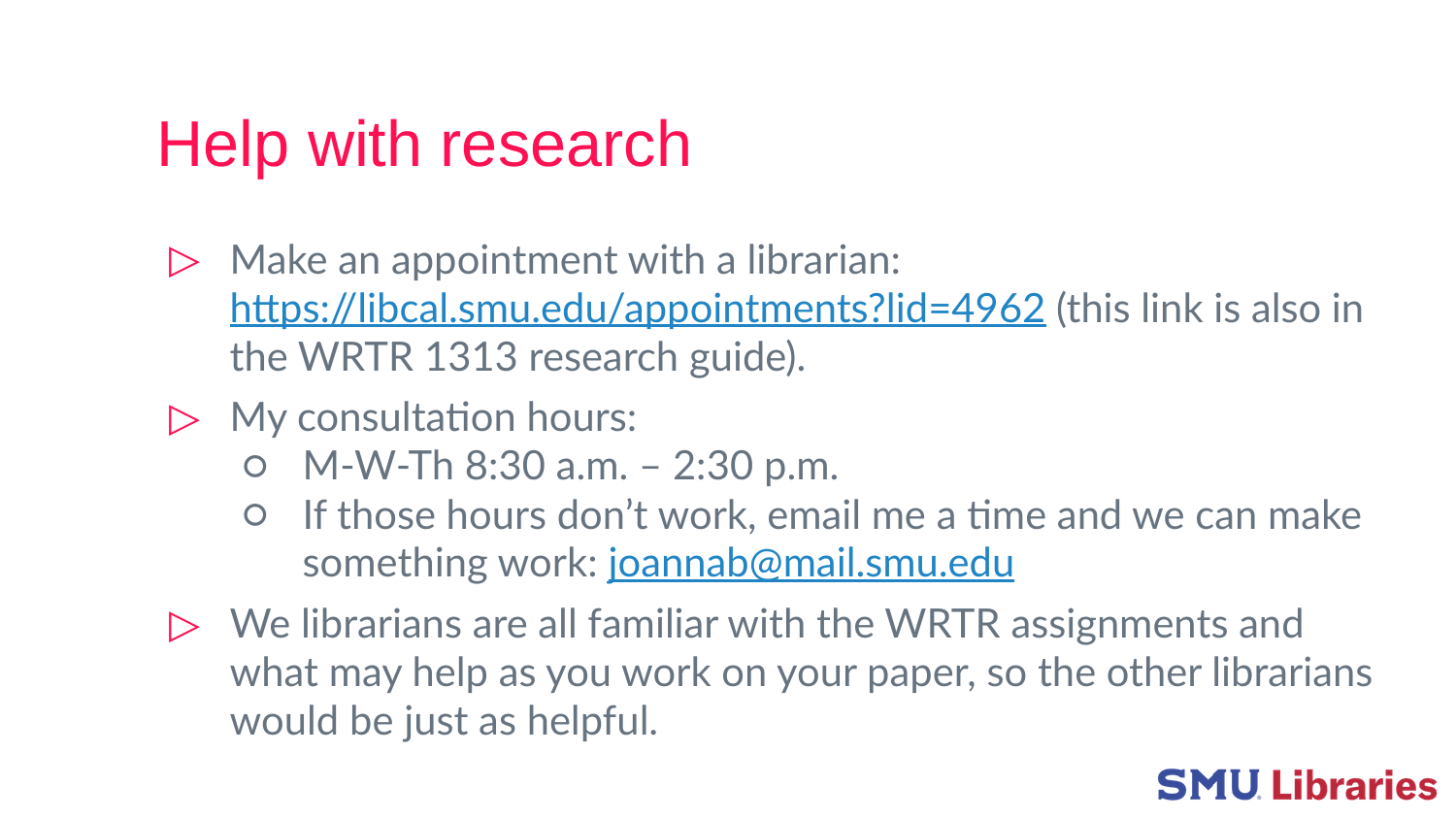

# Help with research
Make an appointment with a librarian: https://libcal.smu.edu/appointments?lid=4962 (this link is also in the WRTR 1313 research guide).
My consultation hours:
M-W-Th 8:30 a.m. – 2:30 p.m.
If those hours don’t work, email me a time and we can make something work: joannab@mail.smu.edu
We librarians are all familiar with the WRTR assignments and what may help as you work on your paper, so the other librarians would be just as helpful.